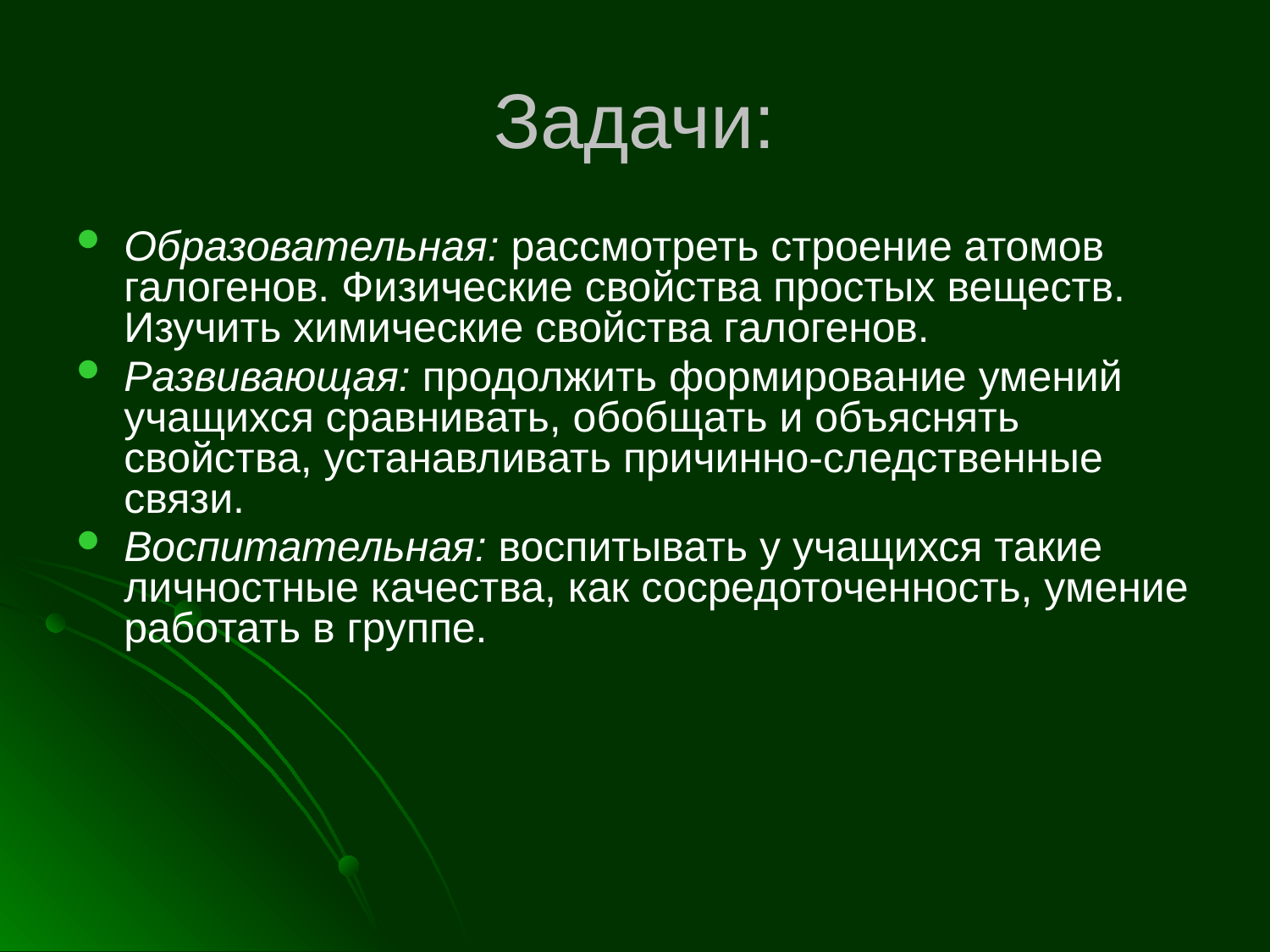

# Задачи:
Образовательная: рассмотреть строение атомов галогенов. Физические свойства простых веществ. Изучить химические свойства галогенов.
Развивающая: продолжить формирование умений учащихся сравнивать, обобщать и объяснять свойства, устанавливать причинно-следственные связи.
Воспитательная: воспитывать у учащихся такие личностные качества, как сосредоточенность, умение работать в группе.